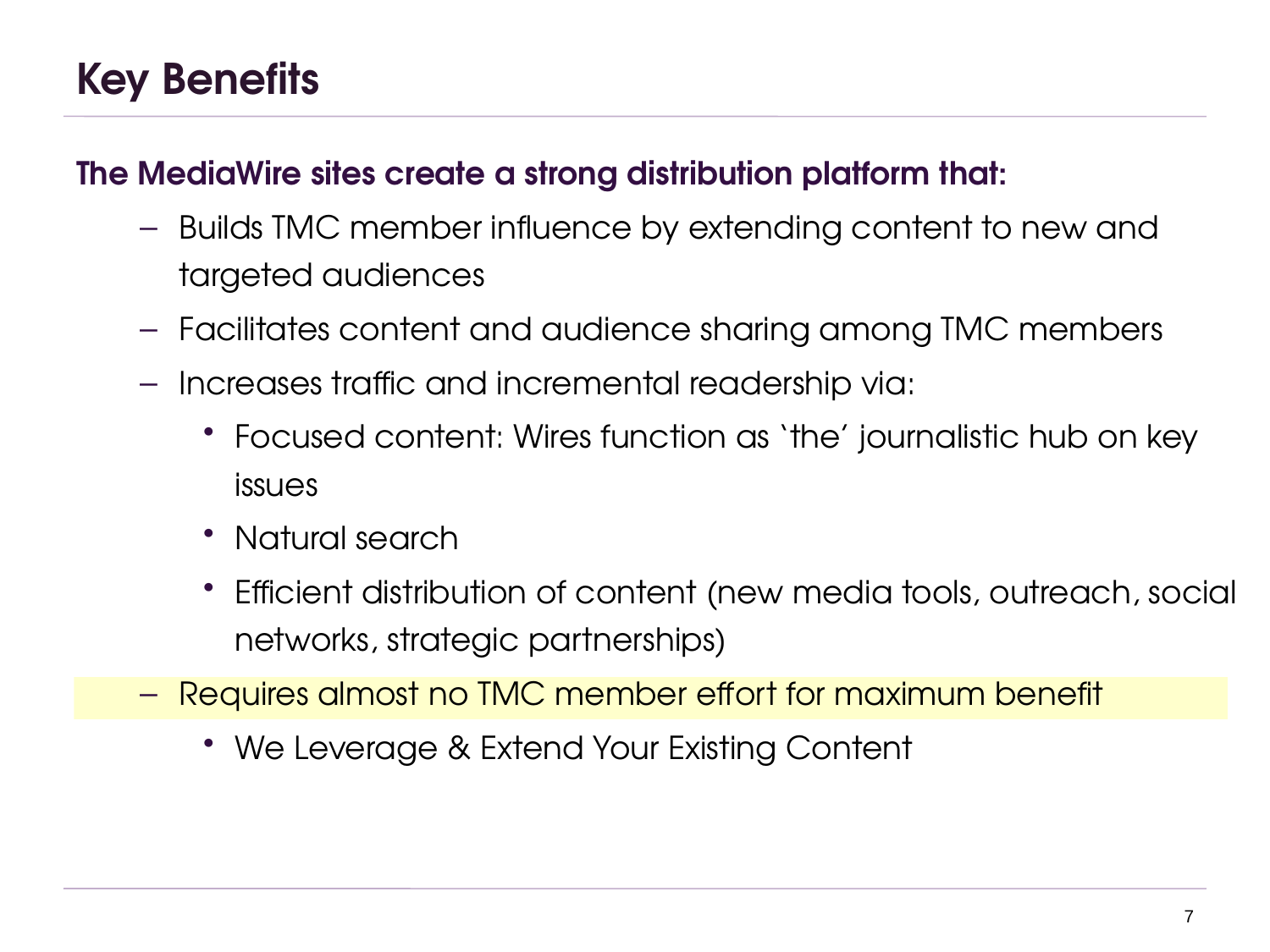

# Key Benefits
The MediaWire sites create a strong distribution platform that:
Builds TMC member influence by extending content to new and targeted audiences
Facilitates content and audience sharing among TMC members
Increases traffic and incremental readership via:
Focused content: Wires function as ‘the’ journalistic hub on key issues
Natural search
Efficient distribution of content (new media tools, outreach, social networks, strategic partnerships)
Requires almost no TMC member effort for maximum benefit
We Leverage & Extend Your Existing Content

7